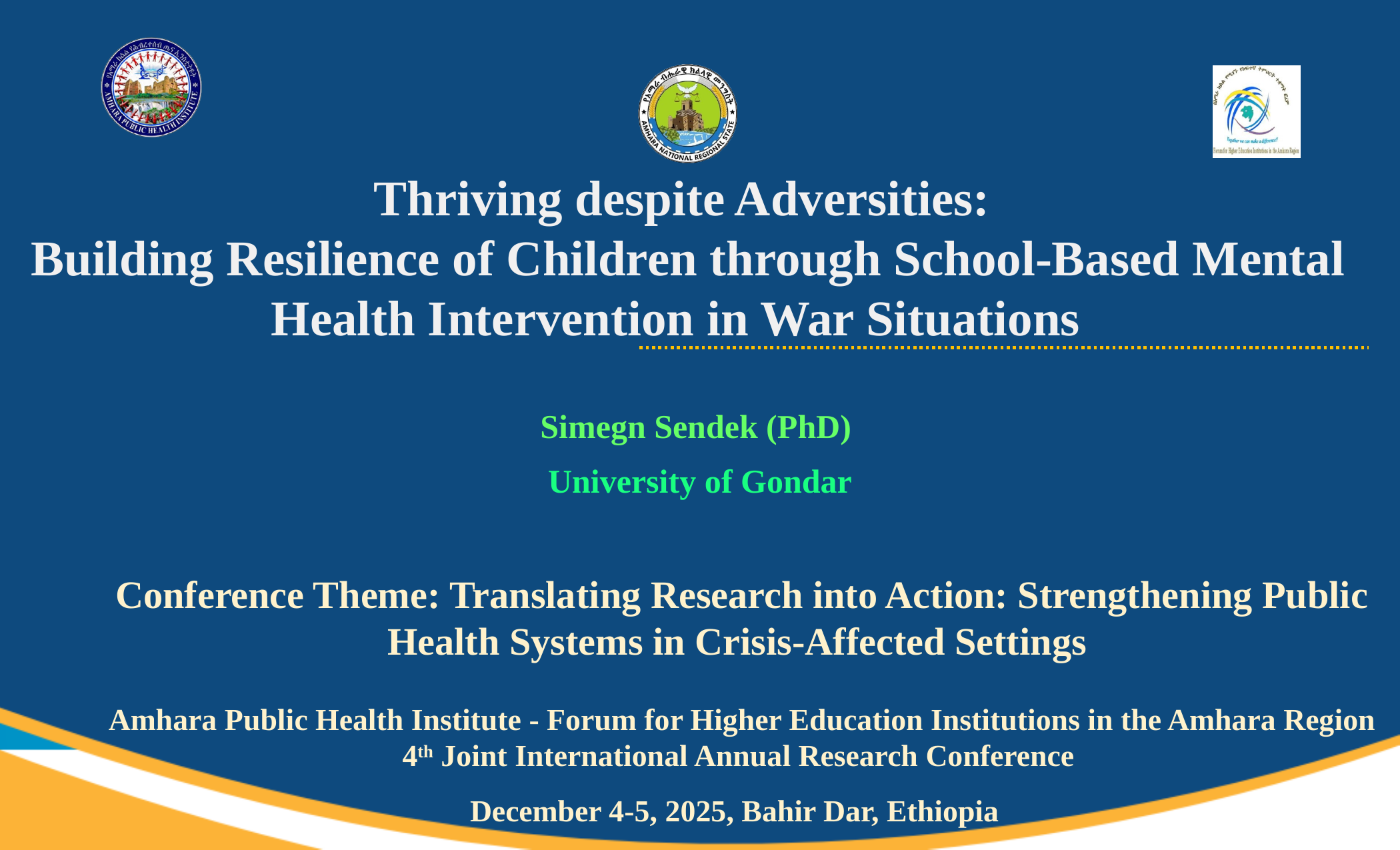

Thriving despite Adversities:
Building Resilience of Children through School-Based Mental Health Intervention in War Situations
Simegn Sendek (PhD)
University of Gondar

Conference Theme: Translating Research into Action: Strengthening Public Health Systems in Crisis-Affected Settings

Amhara Public Health Institute - Forum for Higher Education Institutions in the Amhara Region 4th Joint International Annual Research Conference
December 4-5, 2025, Bahir Dar, Ethiopia